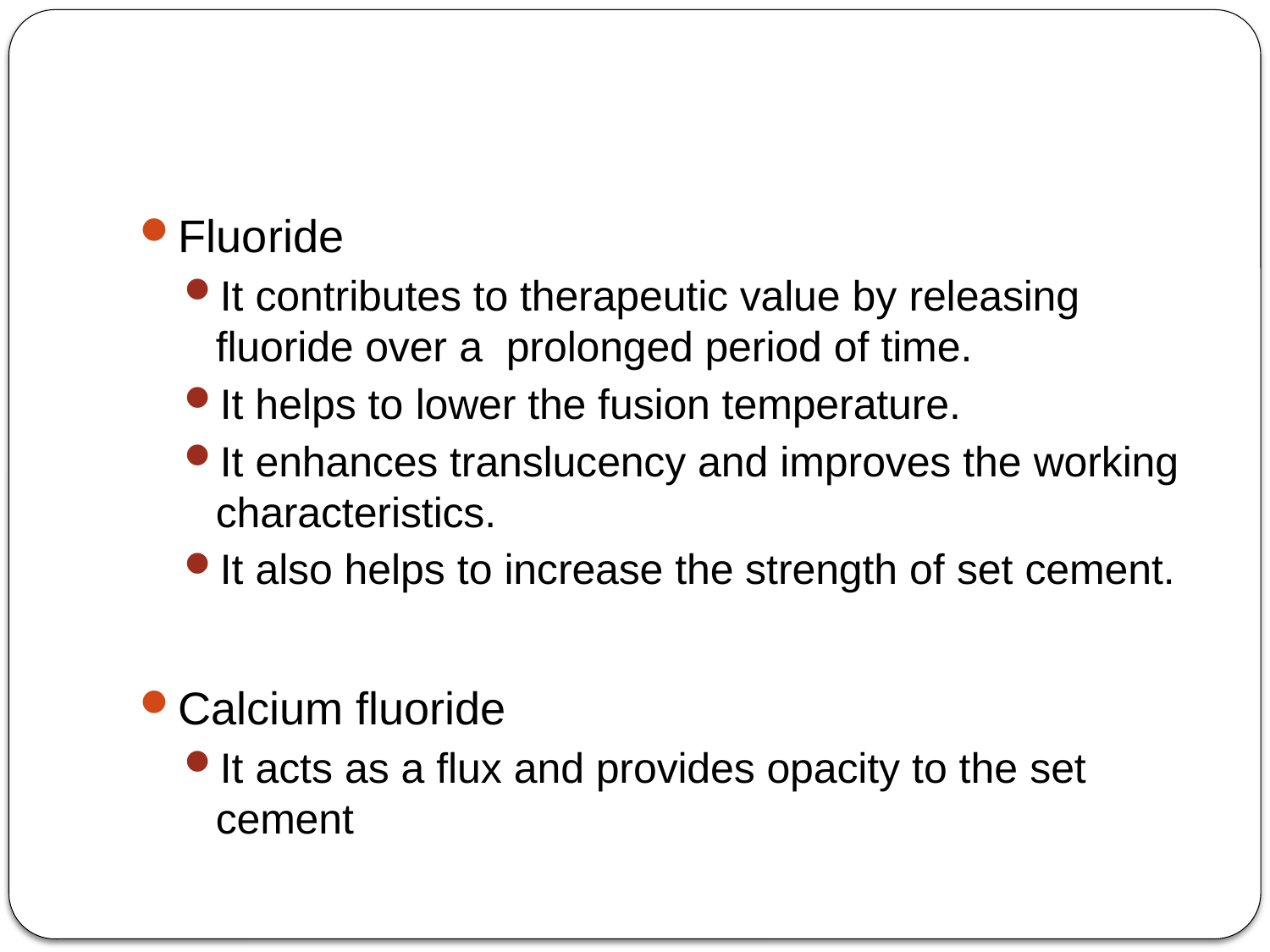

#
Fluoride
It contributes to therapeutic value by releasing fluoride over a  prolonged period of time.
It helps to lower the fusion temperature.
It enhances translucency and improves the working characteristics.
It also helps to increase the strength of set cement.

Calcium fluoride
It acts as a flux and provides opacity to the set cement